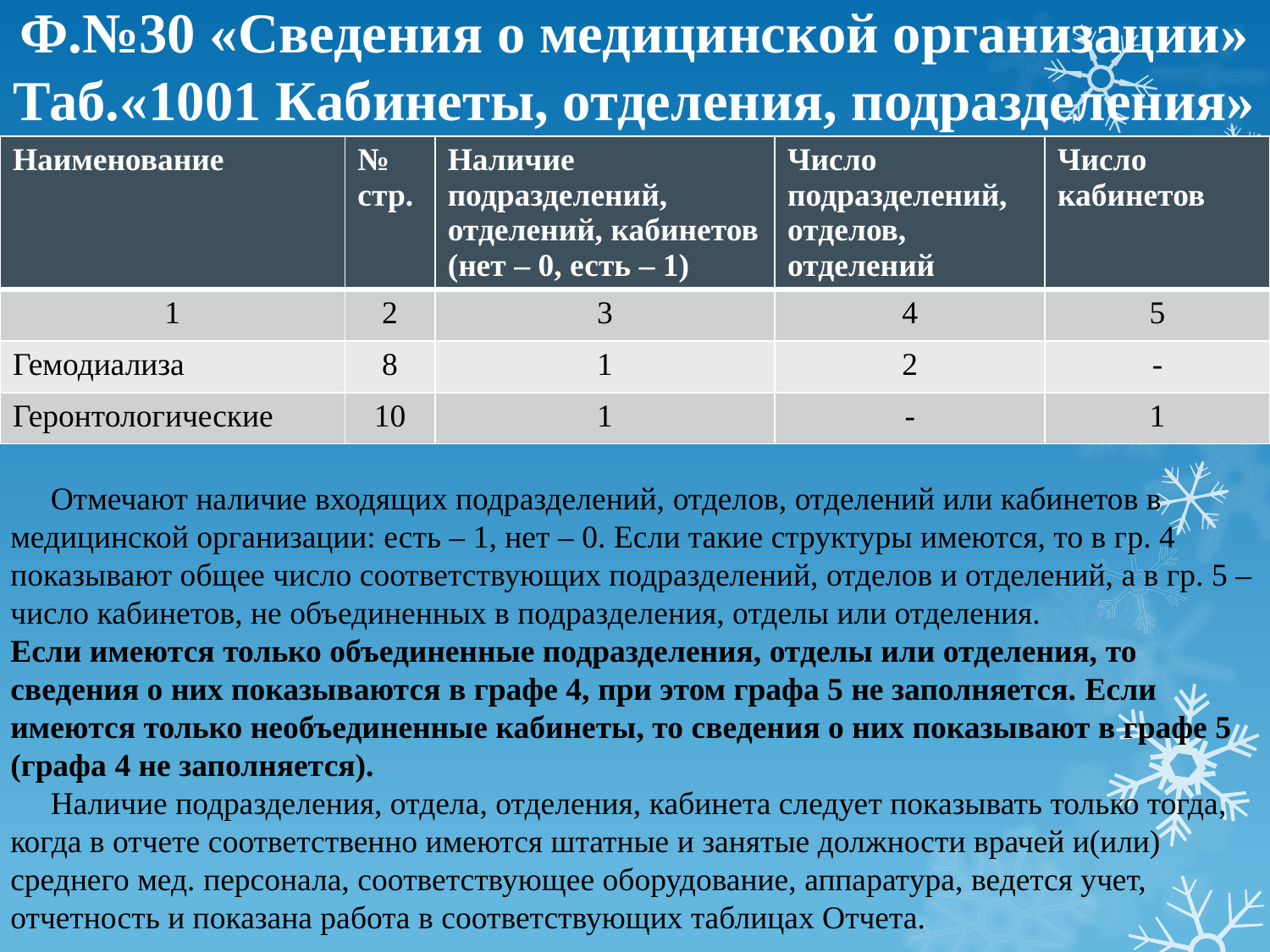

# Ф.№30 «Сведения о медицинской организации» Таб.«1001 Кабинеты, отделения, подразделения»
| Наименование | № стр. | Наличие подразделений, отделений, кабинетов (нет – 0, есть – 1) | Число подразделений, отделов, отделений | Число кабинетов |
| --- | --- | --- | --- | --- |
| 1 | 2 | 3 | 4 | 5 |
| Гемодиализа | 8 | 1 | 2 | - |
| Геронтологические | 10 | 1 | - | 1 |
     Отмечают наличие входящих подразделений, отделов, отделений или кабинетов в медицинской организации: есть – 1, нет – 0. Если такие структуры имеются, то в гр. 4 показывают общее число соответствующих подразделений, отделов и отделений, а в гр. 5 – число кабинетов, не объединенных в подразделения, отделы или отделения.
Если имеются только объединенные подразделения, отделы или отделения, то сведения о них показываются в графе 4, при этом графа 5 не заполняется. Если имеются только необъединенные кабинеты, то сведения о них показывают в графе 5 (графа 4 не заполняется).
     Наличие подразделения, отдела, отделения, кабинета следует показывать только тогда, когда в отчете соответственно имеются штатные и занятые должности врачей и(или) среднего мед. персонала, соответствующее оборудование, аппаратура, ведется учет, отчетность и показана работа в соответствующих таблицах Отчета.